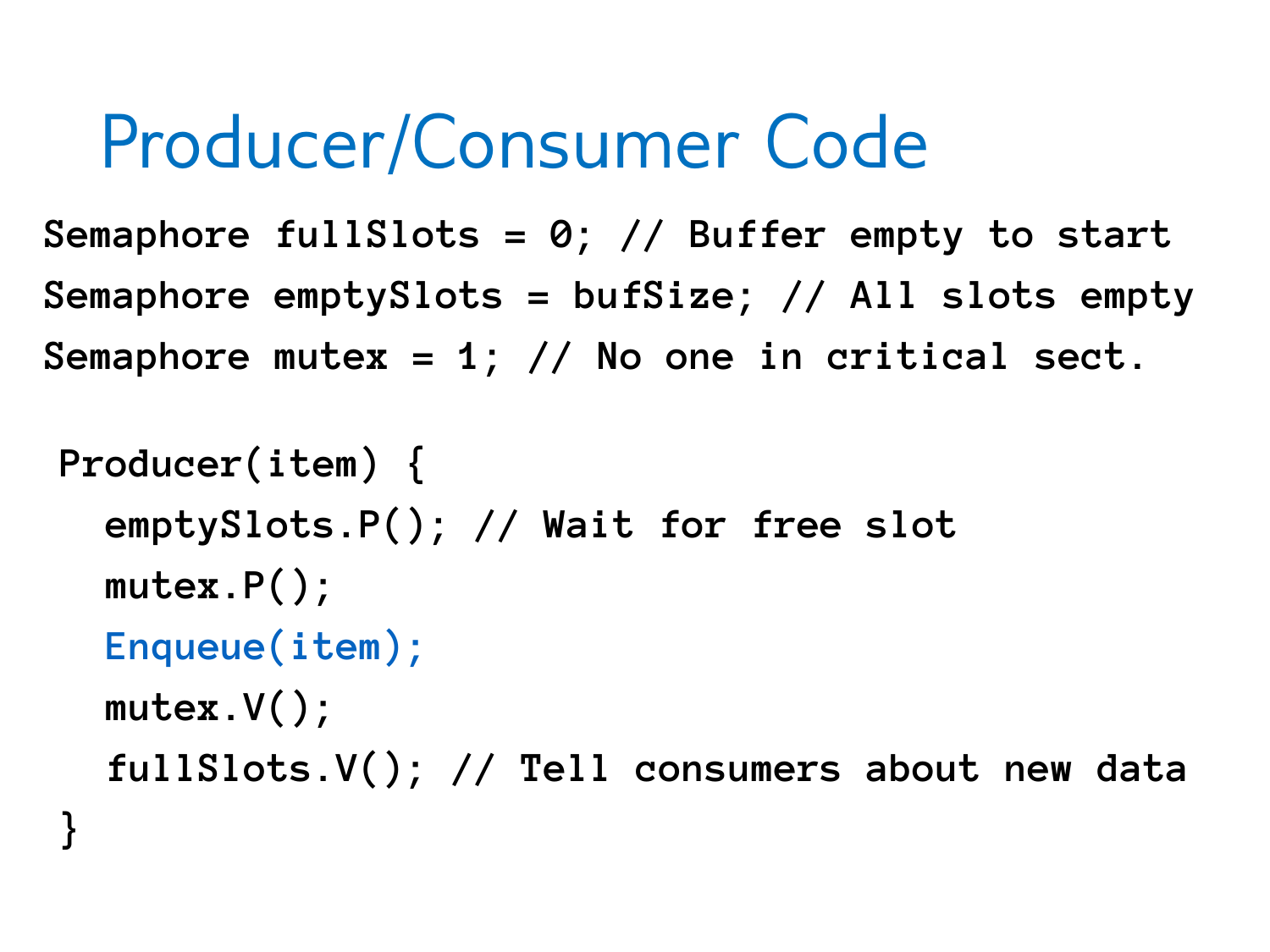

# Producer/Consumer Code
Semaphore fullSlots = 0; // Buffer empty to start
Semaphore emptySlots = bufSize; // All slots empty
Semaphore mutex = 1; // No one in critical sect.
Producer(item) {
  emptySlots.P(); // Wait for free slot
  mutex.P();
  Enqueue(item);
  mutex.V();
  fullSlots.V(); // Tell consumers about new data
}